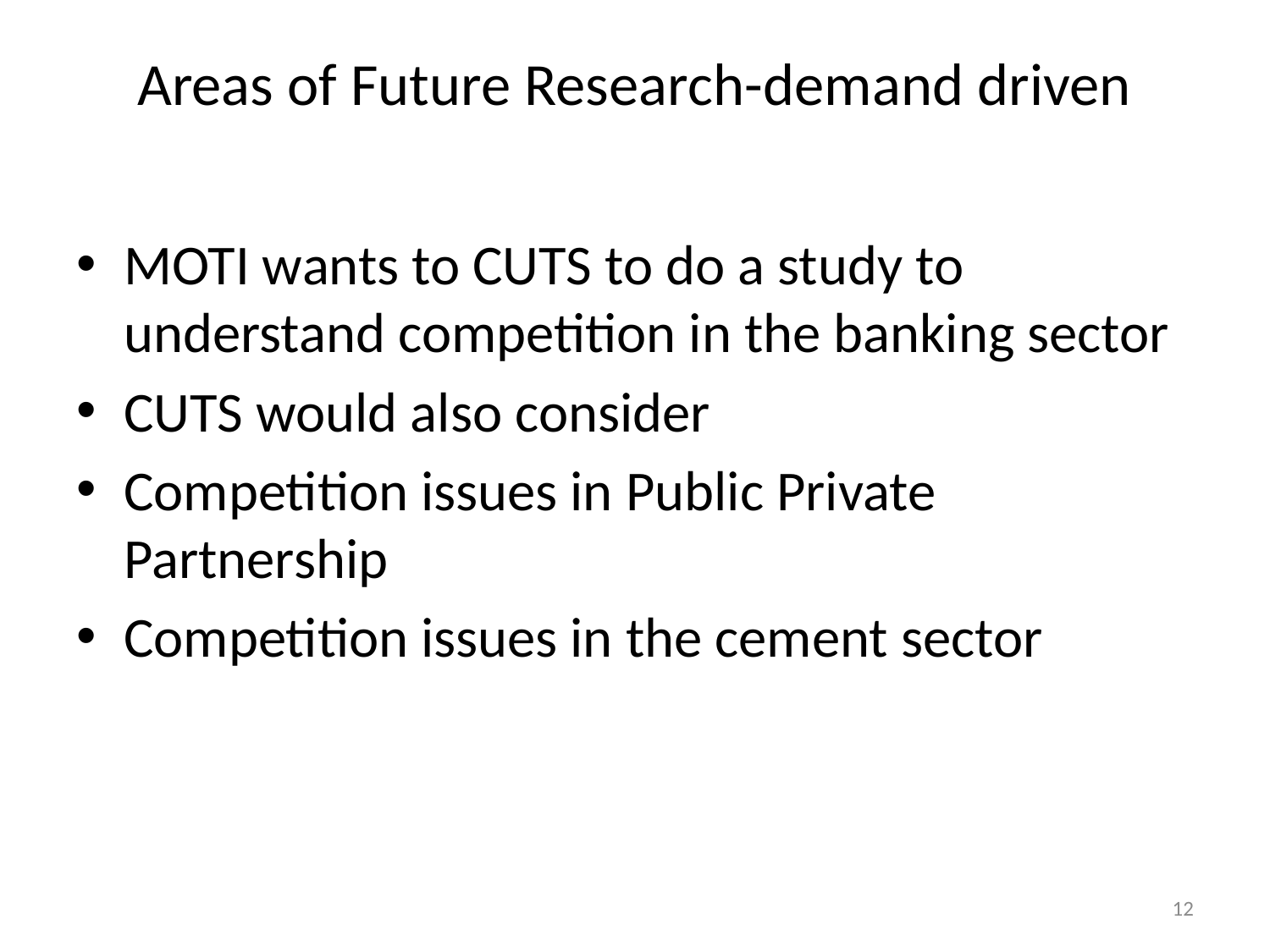

# Areas of Future Research-demand driven
MOTI wants to CUTS to do a study to understand competition in the banking sector
CUTS would also consider
Competition issues in Public Private Partnership
Competition issues in the cement sector
12